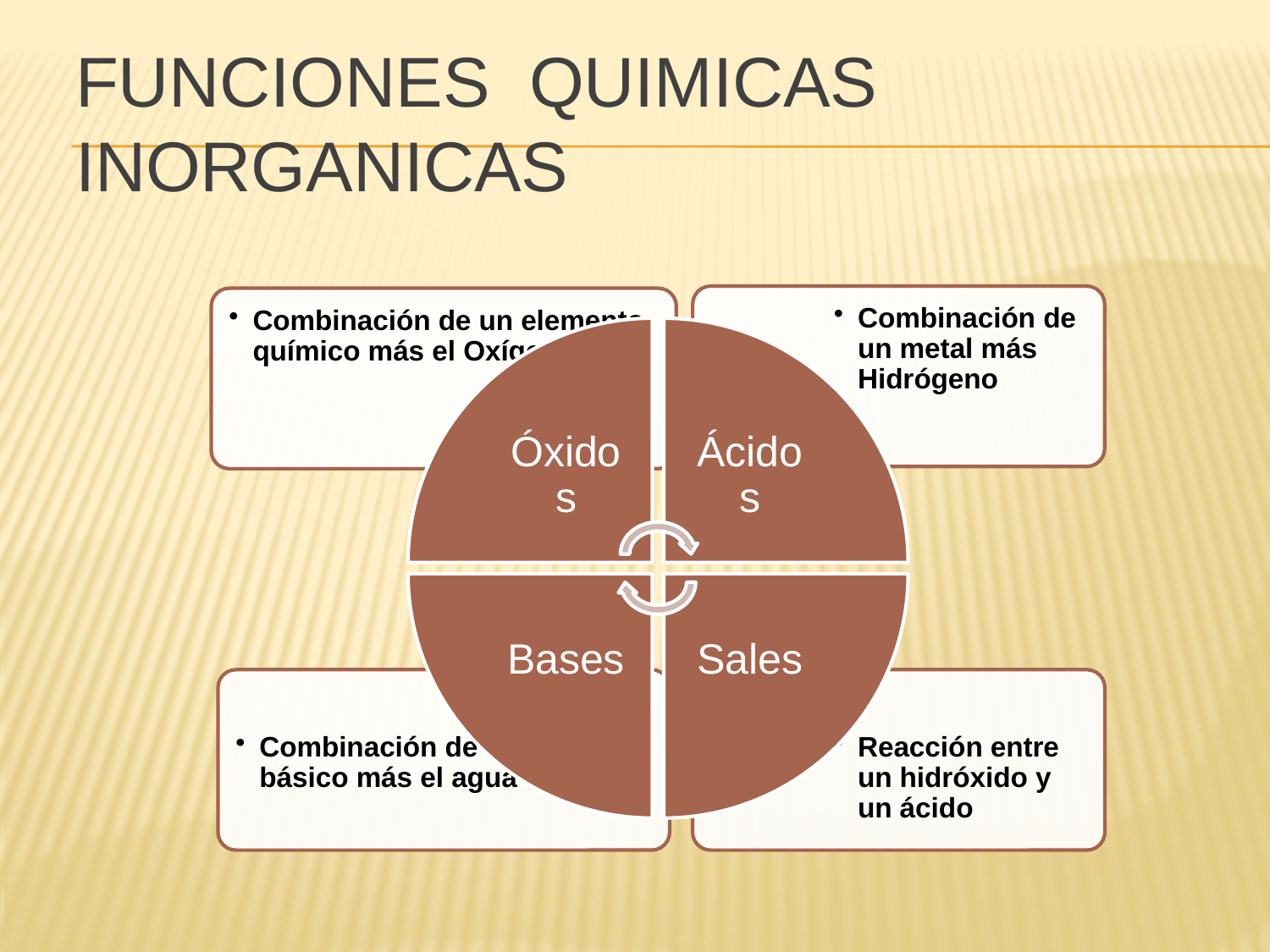

FUNCIONES  QUIMICAS INORGANICAS
Reacción entre un hidróxido y un ácido
Combinación de un óxido básico más el agua
Combinación de un metal más Hidrógeno
Combinación de un elemento químico más el Oxígeno
Óxidos
Ácidos
Sales
Bases